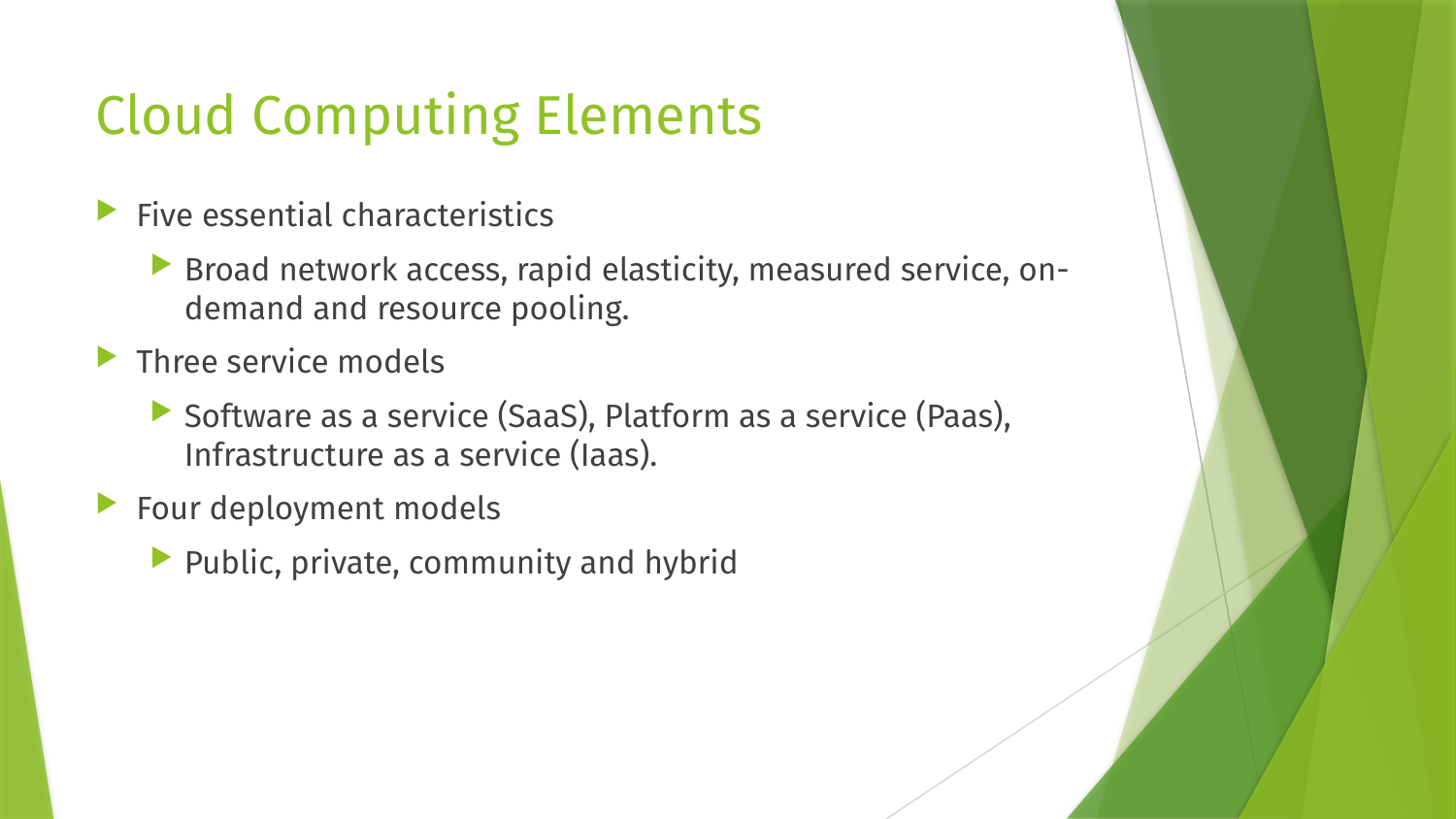

# Cloud Computing Elements
Five essential characteristics
Broad network access, rapid elasticity, measured service, on-demand and resource pooling.
Three service models
Software as a service (SaaS), Platform as a service (Paas), Infrastructure as a service (Iaas).
Four deployment models
Public, private, community and hybrid